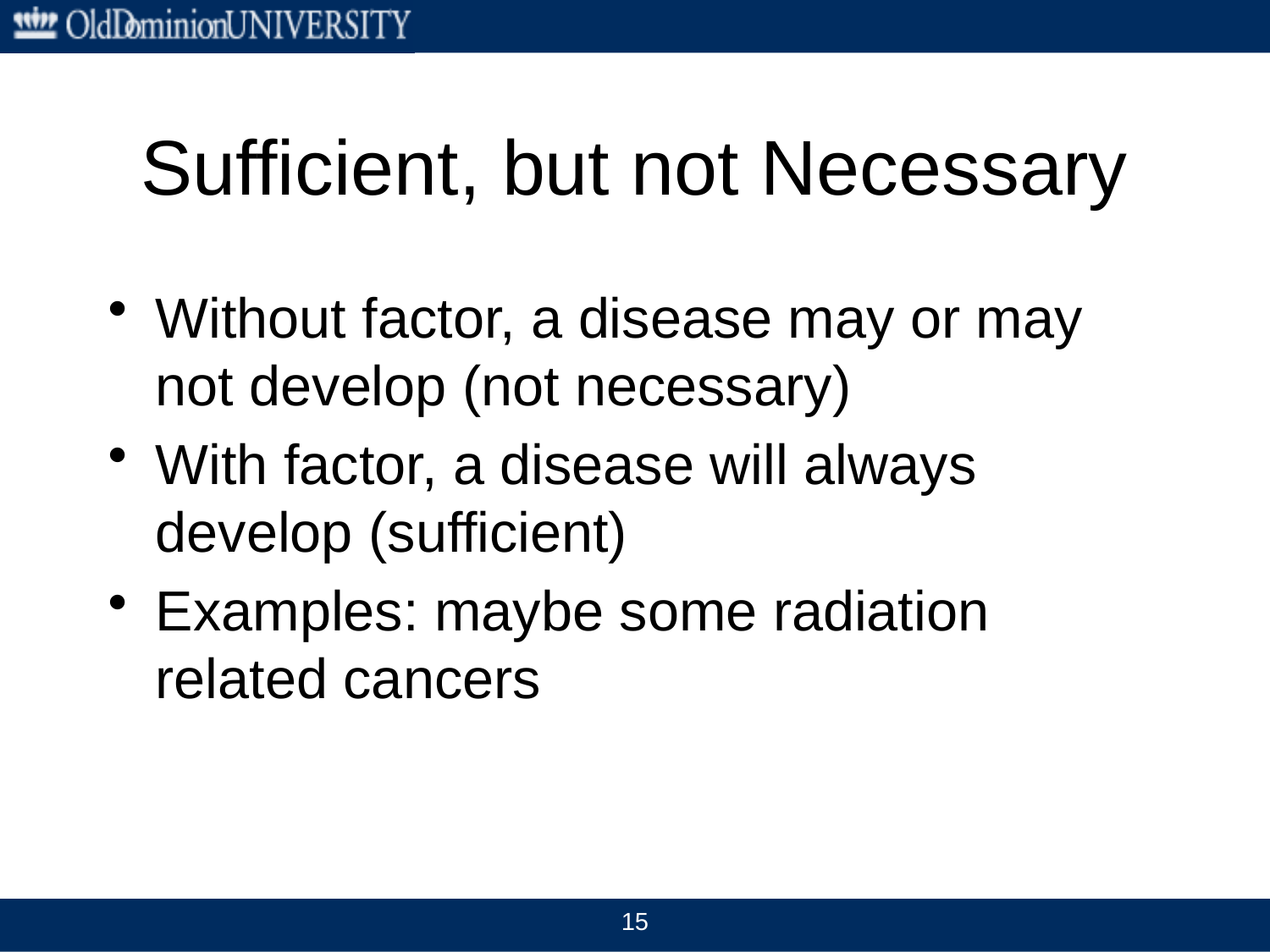

# Sufficient, but not Necessary
Without factor, a disease may or may not develop (not necessary)
With factor, a disease will always develop (sufficient)
Examples: maybe some radiation related cancers
15